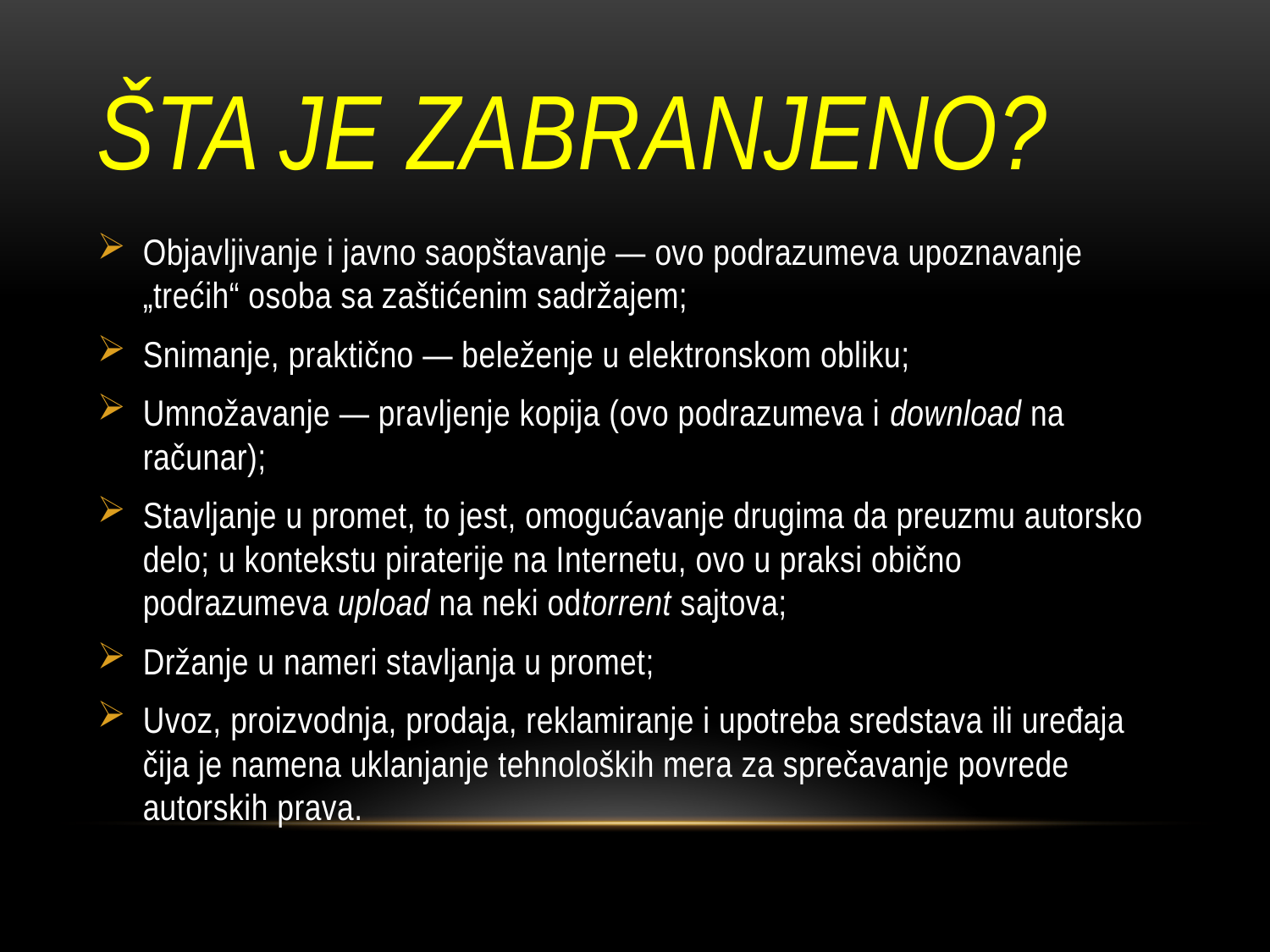

# Šta je zabranjeno?
Objavljivanje i javno saopštavanje — ovo podrazumeva upoznavanje „trećih“ osoba sa zaštićenim sadržajem;
Snimanje, praktično — beleženje u elektronskom obliku;
Umnožavanje — pravljenje kopija (ovo podrazumeva i download na računar);
Stavljanje u promet, to jest, omogućavanje drugima da preuzmu autorsko delo; u kontekstu piraterije na Internetu, ovo u praksi obično podrazumeva upload na neki odtorrent sajtova;
Držanje u nameri stavljanja u promet;
Uvoz, proizvodnja, prodaja, reklamiranje i upotreba sredstava ili uređaja čija je namena uklanjanje tehnoloških mera za sprečavanje povrede autorskih prava.